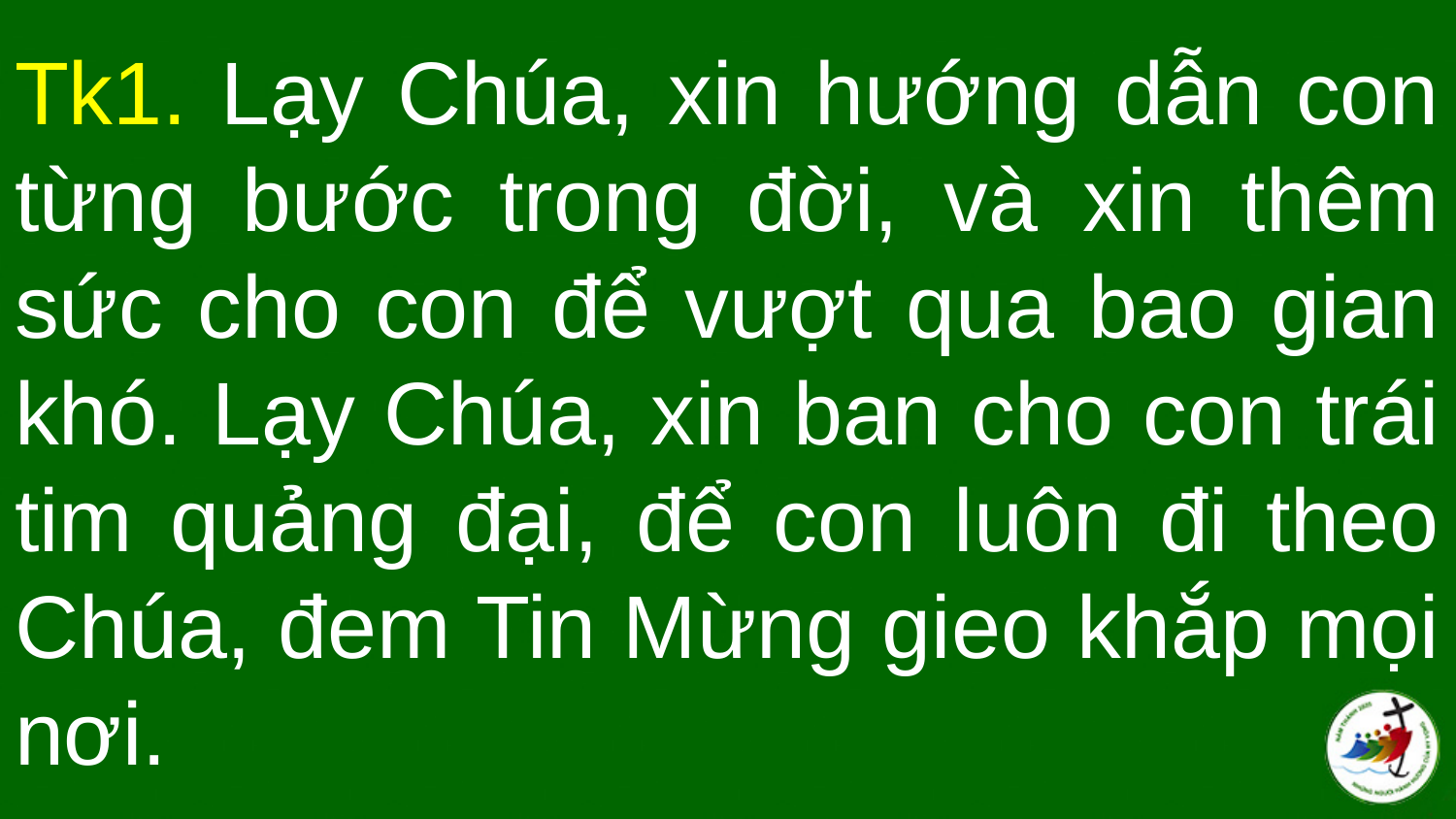

# Tk1. Lạy Chúa, xin hướng dẫn con từng bước trong đời, và xin thêm sức cho con để vượt qua bao gian khó. Lạy Chúa, xin ban cho con trái tim quảng đại, để con luôn đi theo Chúa, đem Tin Mừng gieo khắp mọi nơi.